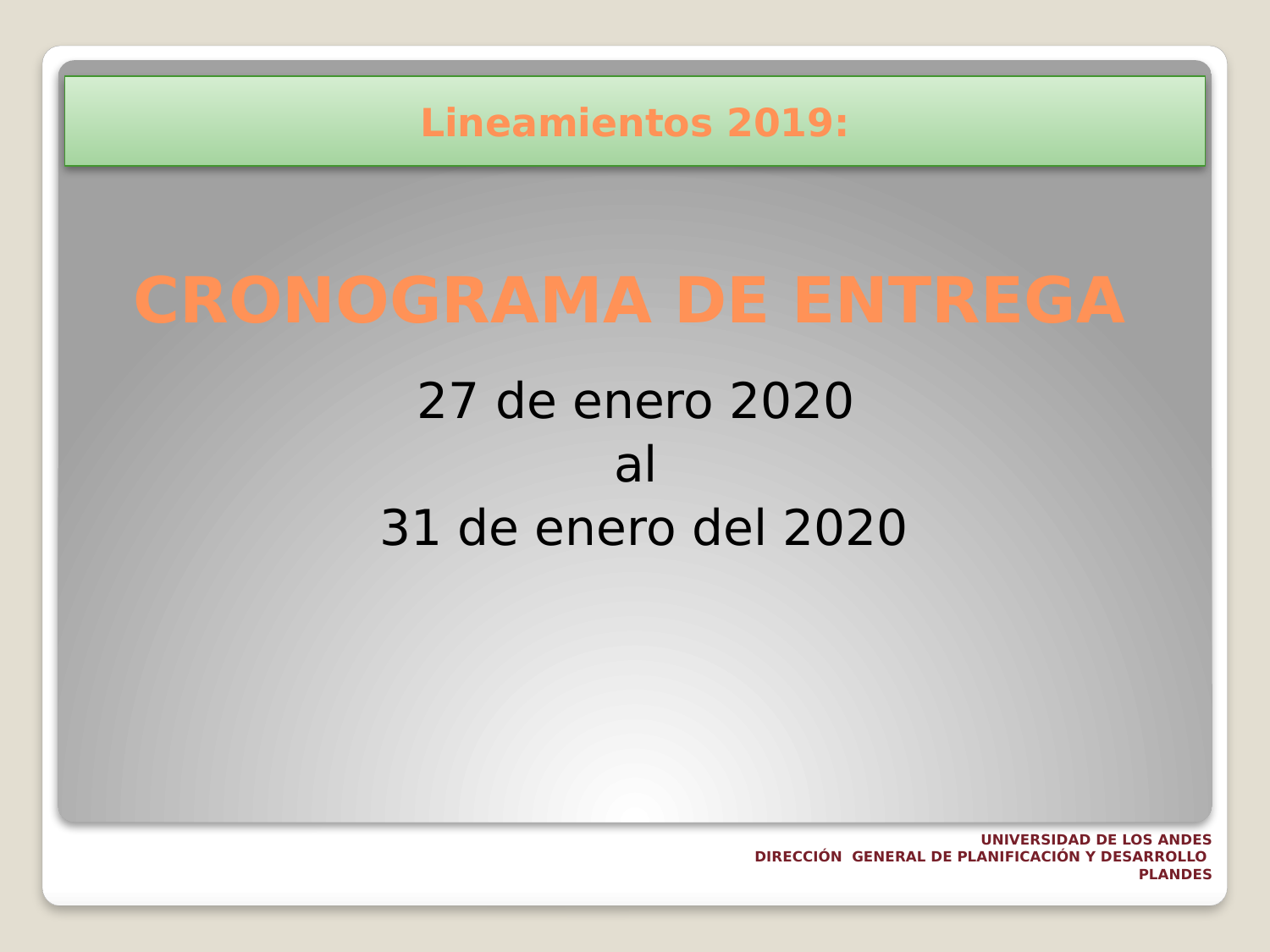

Lineamientos 2019:
# CRONOGRAMA DE ENTREGA
27 de enero 2020
al
31 de enero del 2020
UNIVERSIDAD DE LOS ANDES
DIRECCIÓN  GENERAL DE PLANIFICACIÓN Y DESARROLLO
PLANDES